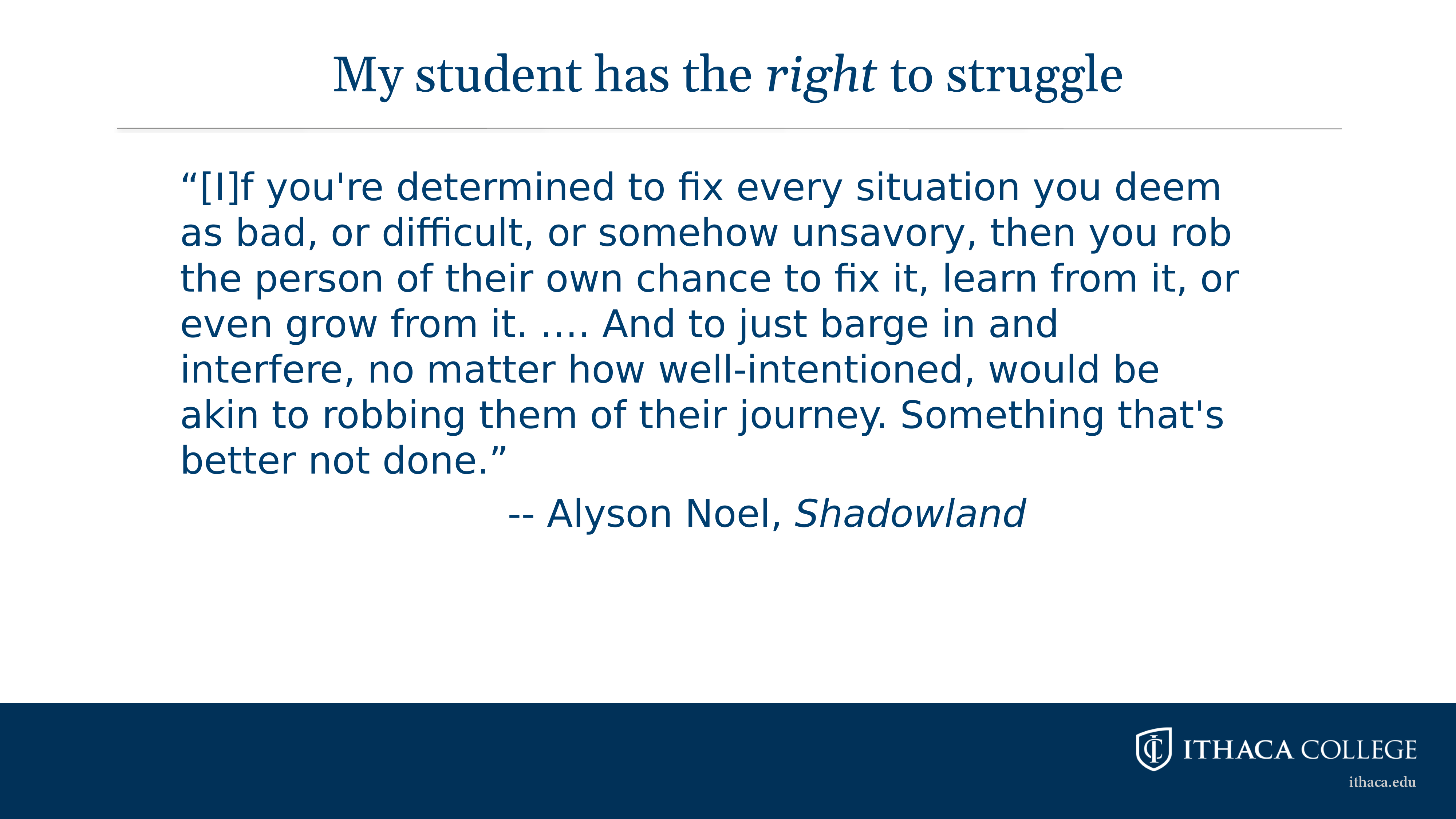

# My student has the right to struggle
“[I]f you're determined to fix every situation you deem as bad, or difficult, or somehow unsavory, then you rob the person of their own chance to fix it, learn from it, or even grow from it. …. And to just barge in and interfere, no matter how well-intentioned, would be akin to robbing them of their journey. Something that's better not done.”
						-- Alyson Noel, Shadowland